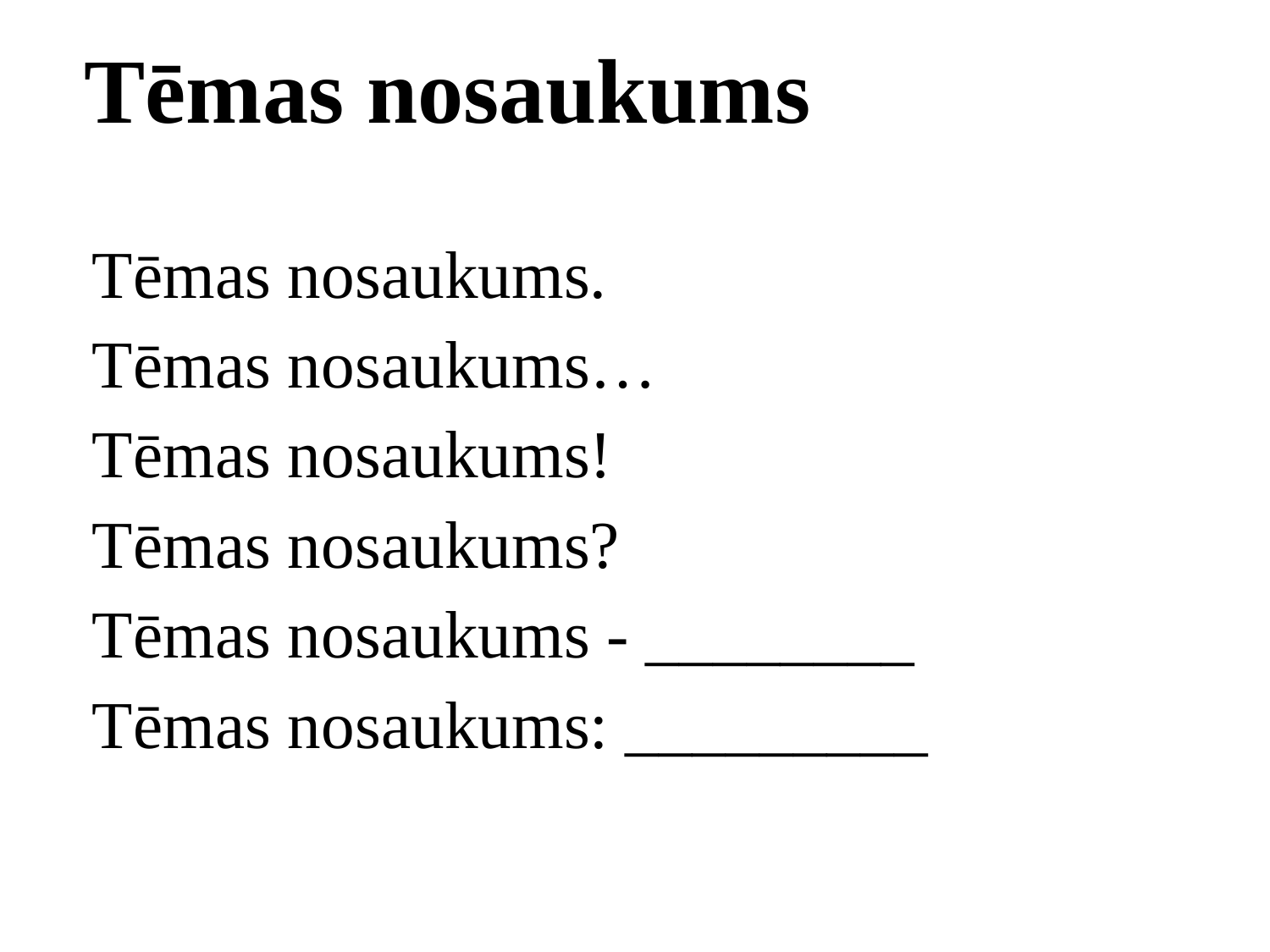

# Tēmas nosaukums

Tēmas nosaukums.
Tēmas nosaukums…
Tēmas nosaukums!
Tēmas nosaukums?
Tēmas nosaukums - ________
Tēmas nosaukums: _________